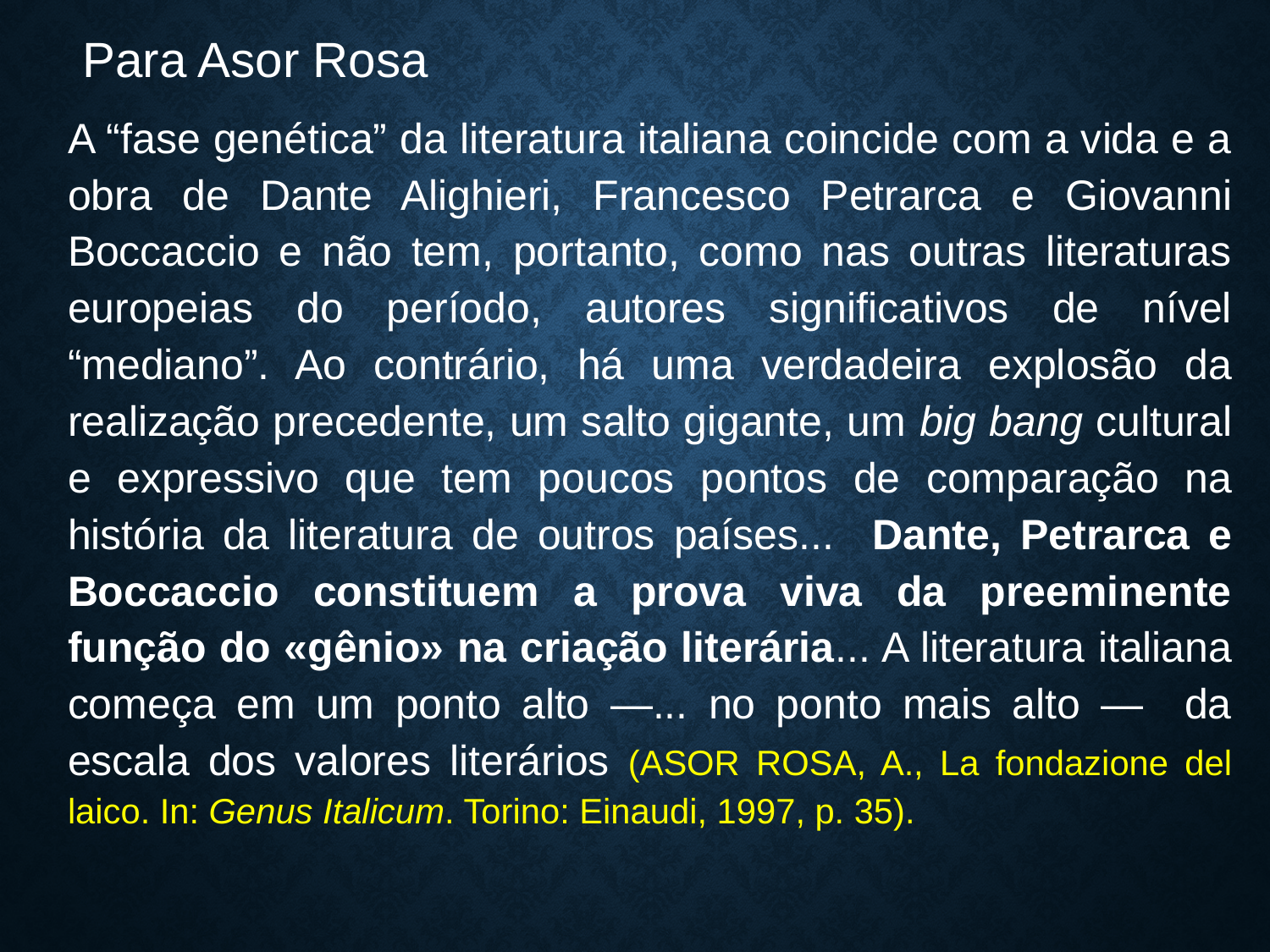

Para Asor Rosa
A “fase genética” da literatura italiana coincide com a vida e a obra de Dante Alighieri, Francesco Petrarca e Giovanni Boccaccio e não tem, portanto, como nas outras literaturas europeias do período, autores significativos de nível “mediano”. Ao contrário, há uma verdadeira explosão da realização precedente, um salto gigante, um big bang cultural e expressivo que tem poucos pontos de comparação na história da literatura de outros países...  Dante, Petrarca e Boccaccio constituem a prova viva da preeminente função do «gênio» na criação literária... A literatura italiana começa em um ponto alto —... no ponto mais alto —  da escala dos valores literários (ASOR ROSA, A., La fondazione del laico. In: Genus Italicum. Torino: Einaudi, 1997, p. 35).